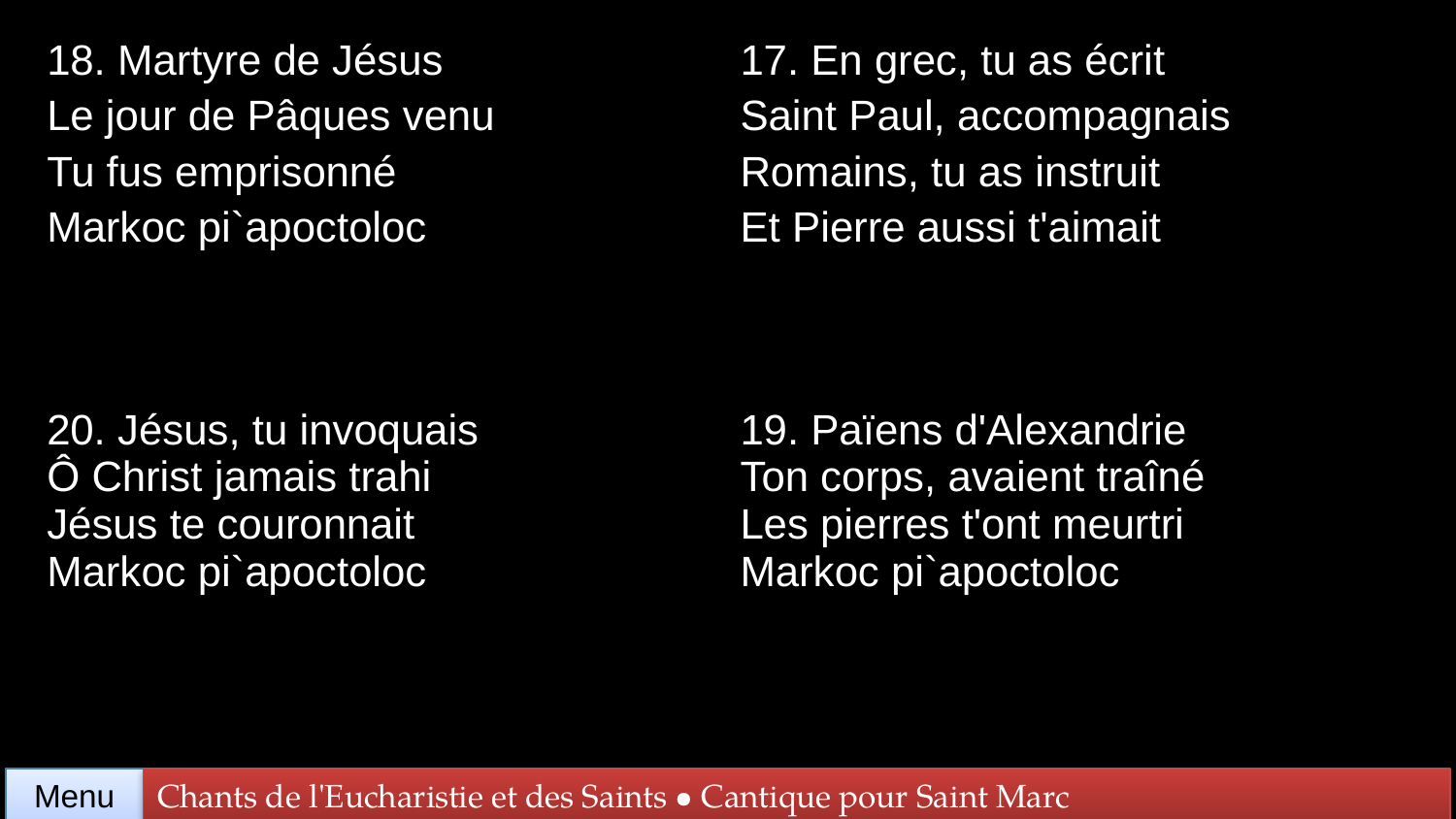

| 18. Martyre de Jésus Le jour de Pâques venu Tu fus emprisonné Markoc pi`apoctoloc | 17. En grec, tu as écrit Saint Paul, accompagnais Romains, tu as instruit Et Pierre aussi t'aimait |
| --- | --- |
| 20. Jésus, tu invoquais Ô Christ jamais trahi Jésus te couronnait Markoc pi`apoctoloc | 19. Païens d'Alexandrie Ton corps, avaient traîné Les pierres t'ont meurtri Markoc pi`apoctoloc |

Chants de l'Eucharistie et des Saints • Cantique pour Saint Marc
Menu